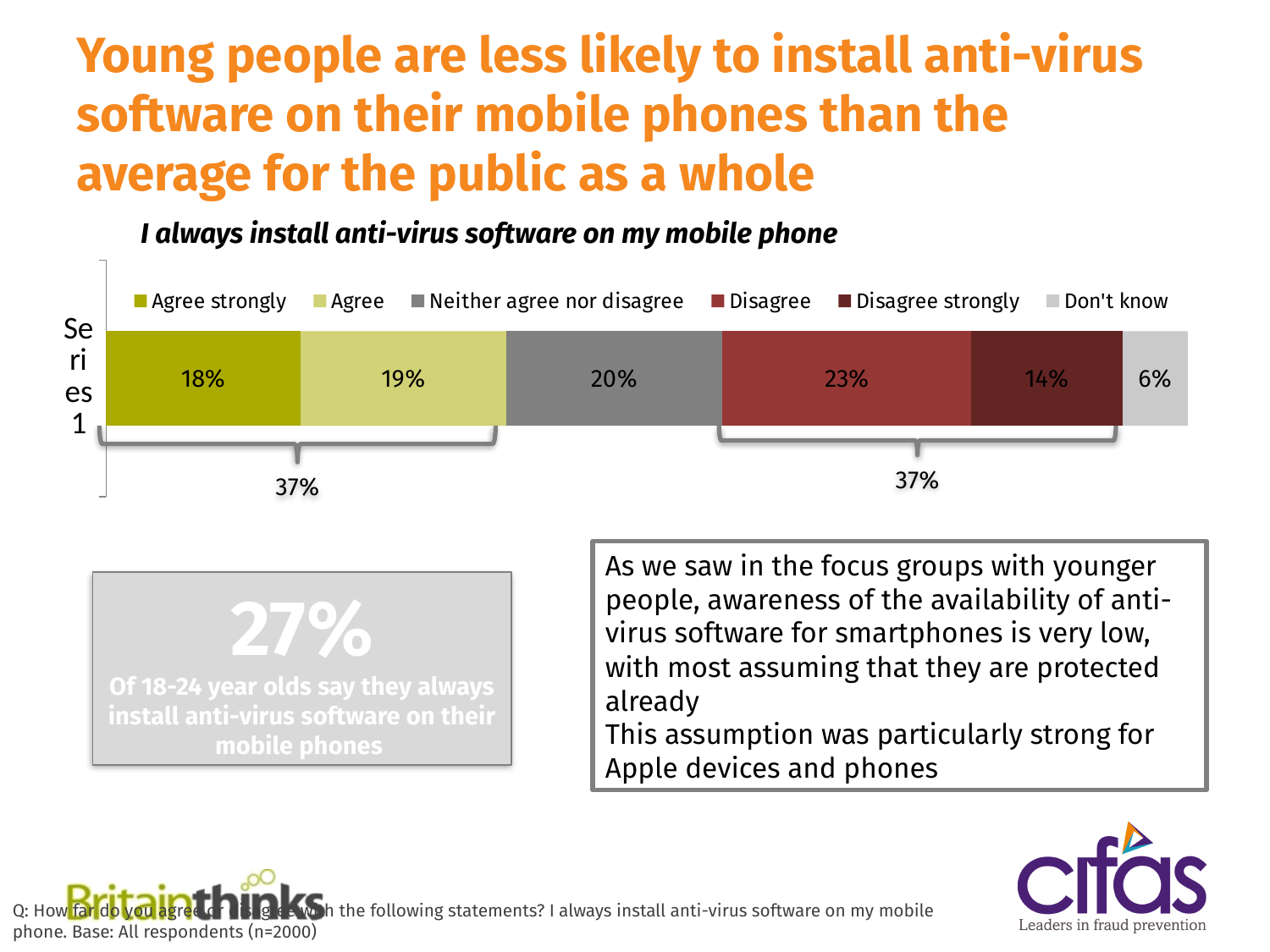

# Young people are less likely to install anti-virus software on their mobile phones than the average for the public as a whole
I always install anti-virus software on my mobile phone

### Chart

| Category | Agree strongly | Agree | Neither agree nor disagree | Disagree | Disagree strongly | Don't know |
|---|---|---|---|---|---|---|
|  | 0.18 | 0.19 | 0.2 | 0.23 | 0.14 | 0.06 |
37%
37%
As we saw in the focus groups with younger people, awareness of the availability of anti-virus software for smartphones is very low, with most assuming that they are protected already
This assumption was particularly strong for  Apple devices and phones
27%
Of 18-24 year olds say they always install anti-virus software on their mobile phones
Q: How far do you agree or disagree with the following statements? I always install anti-virus software on my mobile phone. Base: All respondents (n=2000)